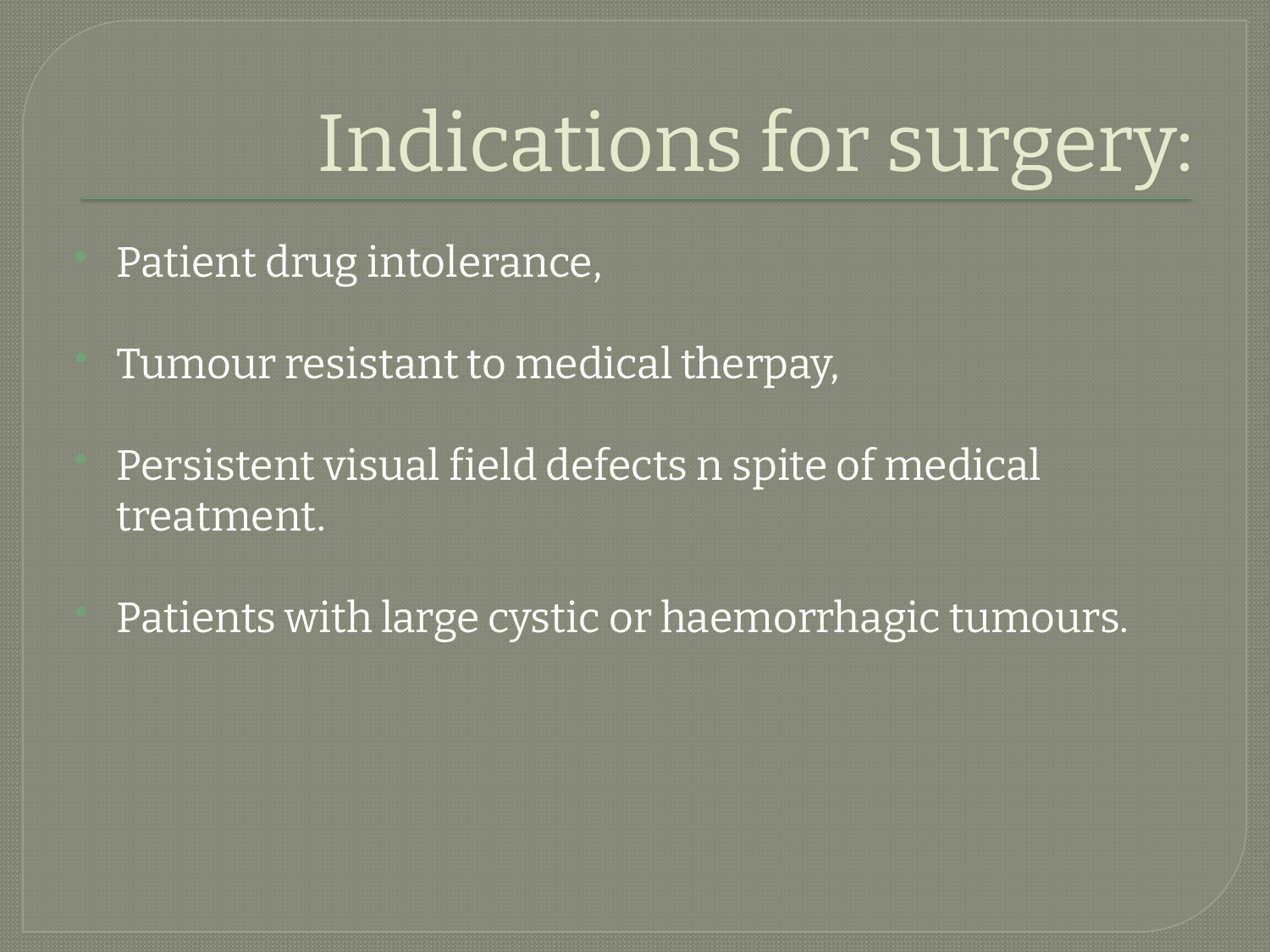

# Indications for surgery:
Patient drug intolerance,

Tumour resistant to medical therpay,

Persistent visual field defects n spite of medical treatment.

Patients with large cystic or haemorrhagic tumours.